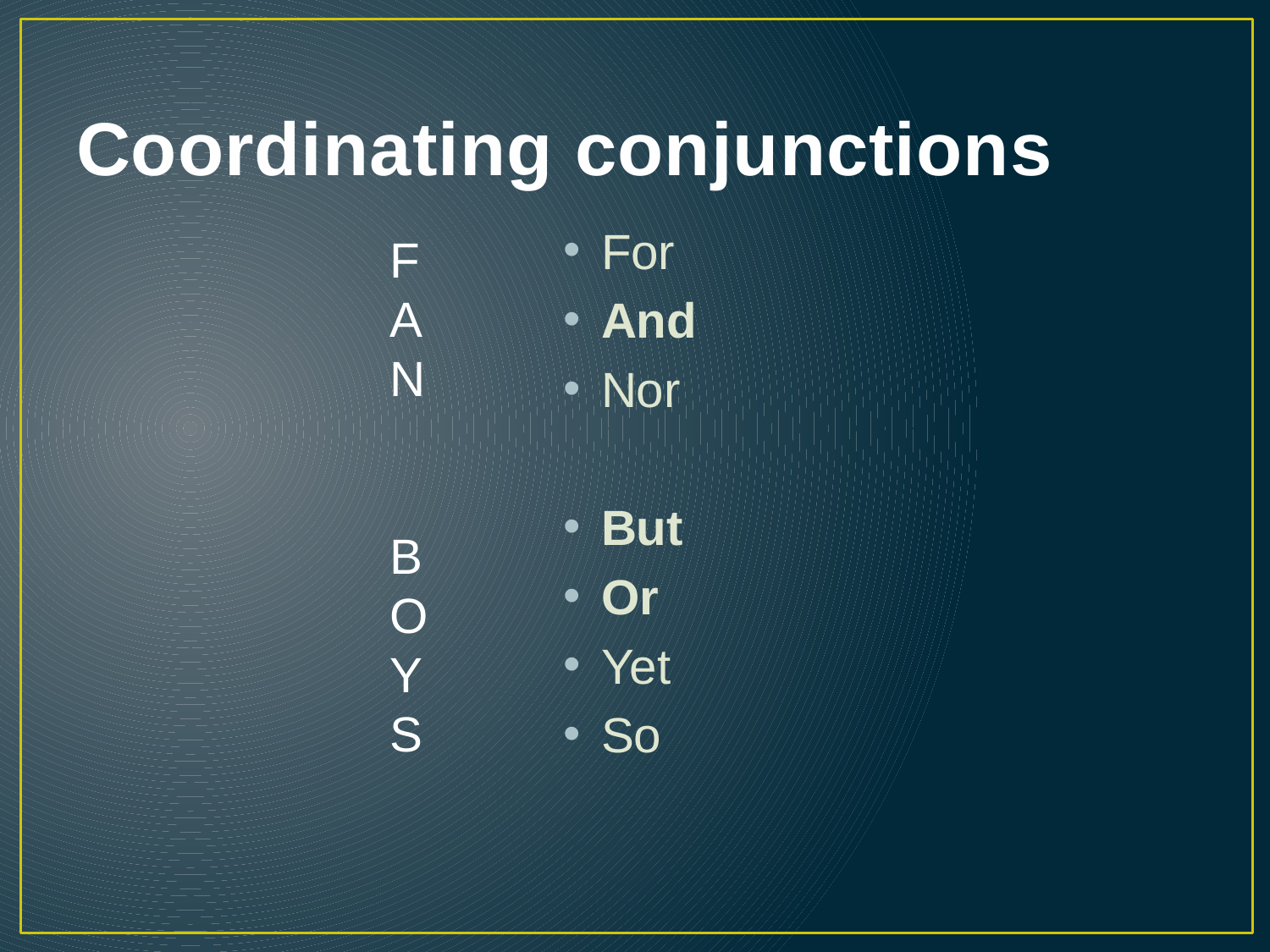

# Coordinating conjunctions
For
And
Nor

But
Or
Yet
So

F
A
N

B
O
Y
S